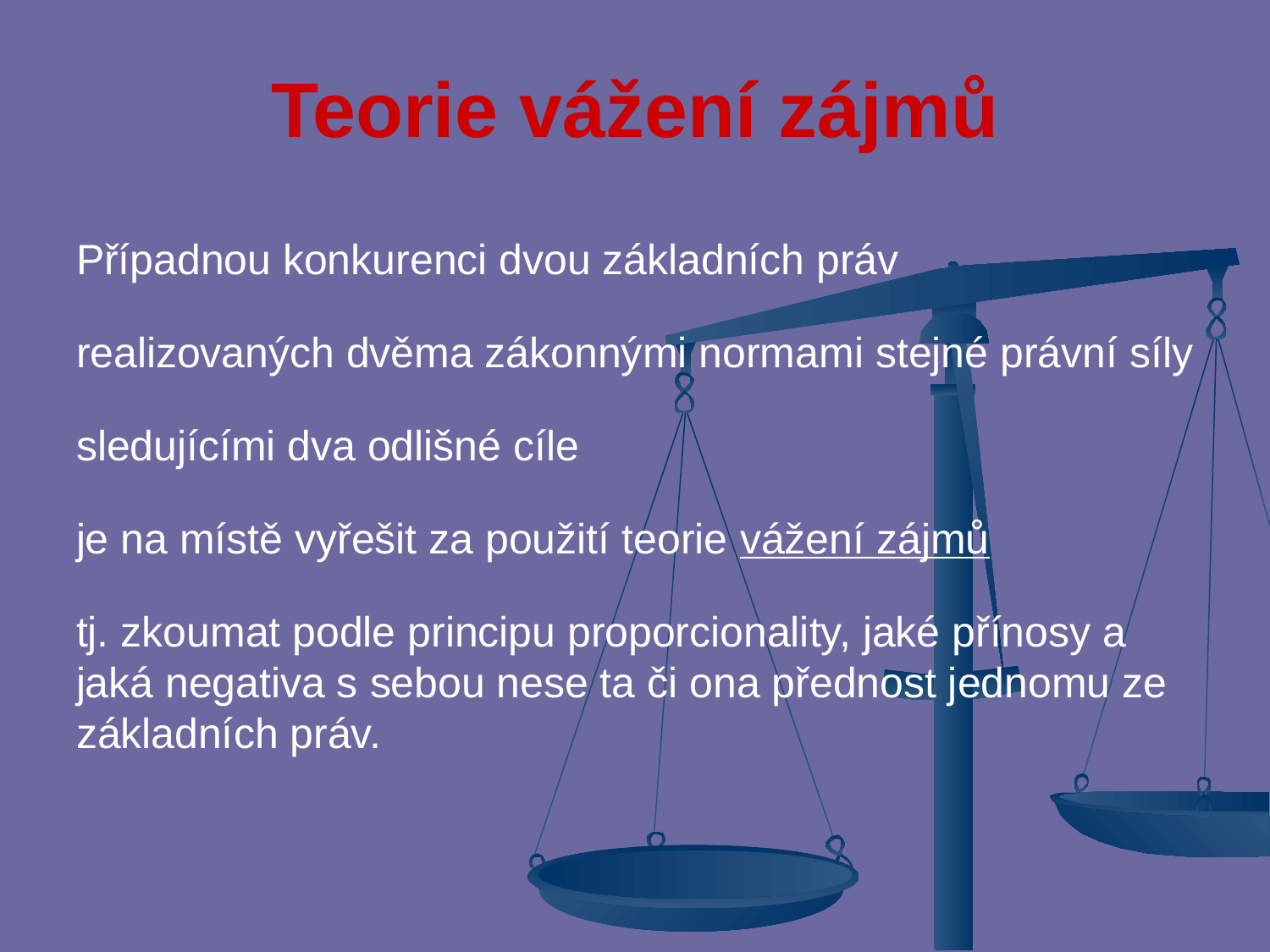

# Teorie vážení zájmů
Případnou konkurenci dvou základních práv
realizovaných dvěma zákonnými normami stejné právní síly
sledujícími dva odlišné cíle
je na místě vyřešit za použití teorie vážení zájmů
tj. zkoumat podle principu proporcionality, jaké přínosy a jaká negativa s sebou nese ta či ona přednost jednomu ze základních práv.